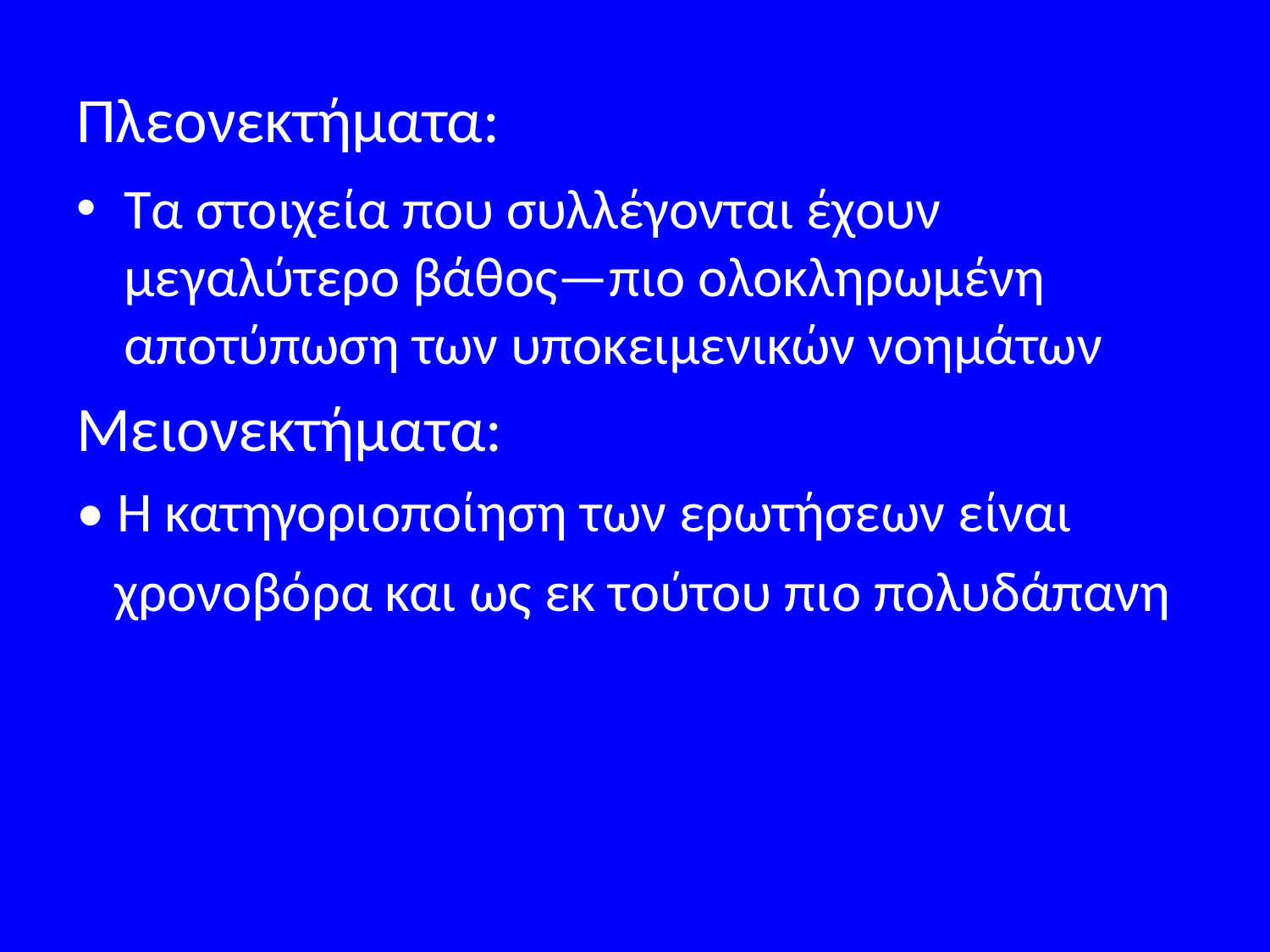

# Πλεονεκτήματα:
Τα στοιχεία που συλλέγονται έχουν μεγαλύτερο βάθος—πιο ολοκληρωμένη αποτύπωση των υποκειμενικών νοημάτων
Μειονεκτήματα:
• Η κατηγοριοποίηση των ερωτήσεων είναι
   χρονοβόρα και ως εκ τούτου πιο πολυδάπανη